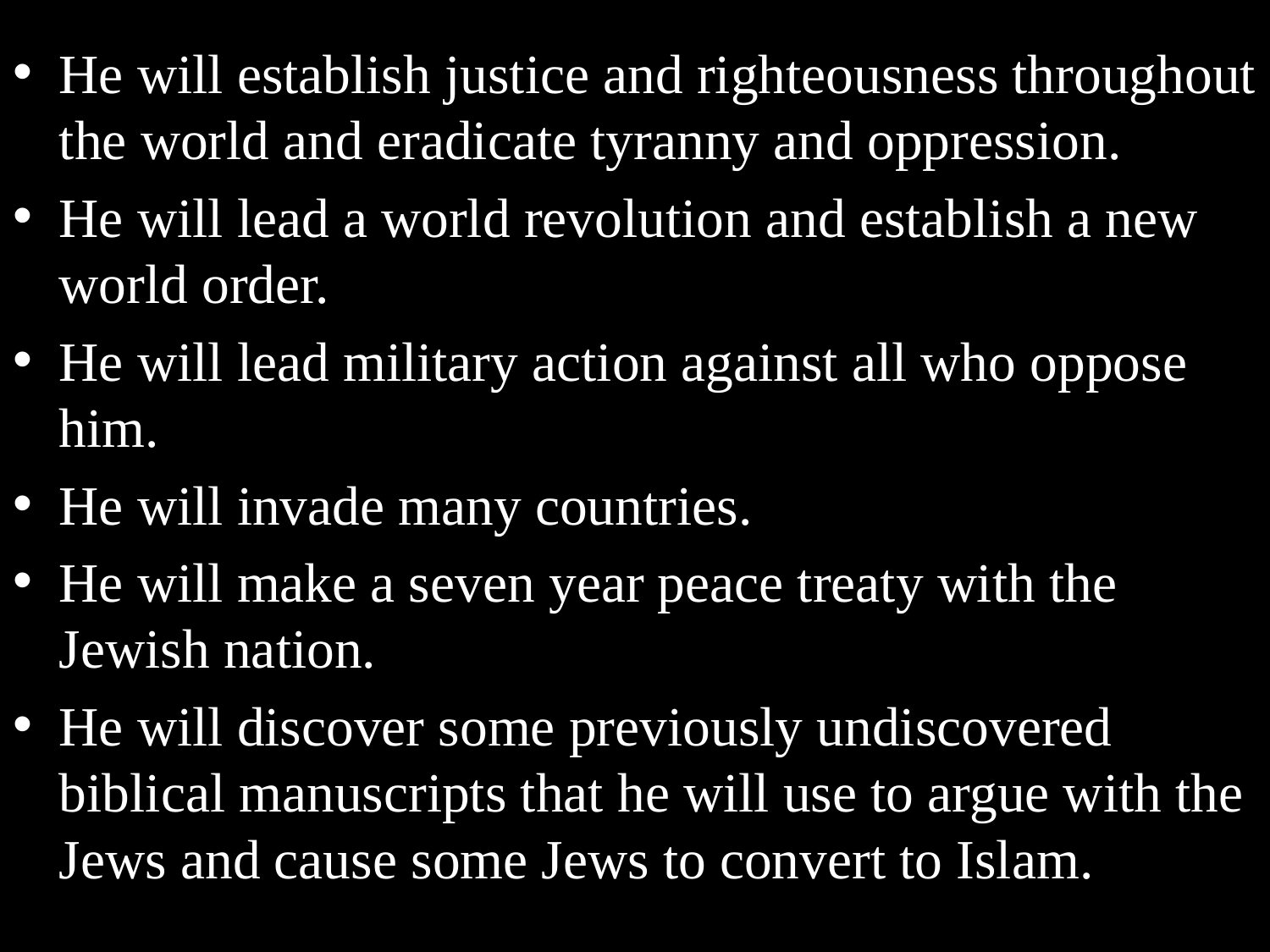

He will establish justice and righteousness throughout the world and eradicate tyranny and oppression.
He will lead a world revolution and establish a new world order.
He will lead military action against all who oppose him.
He will invade many countries.
He will make a seven year peace treaty with the Jewish nation.
He will discover some previously undiscovered biblical manuscripts that he will use to argue with the Jews and cause some Jews to convert to Islam.